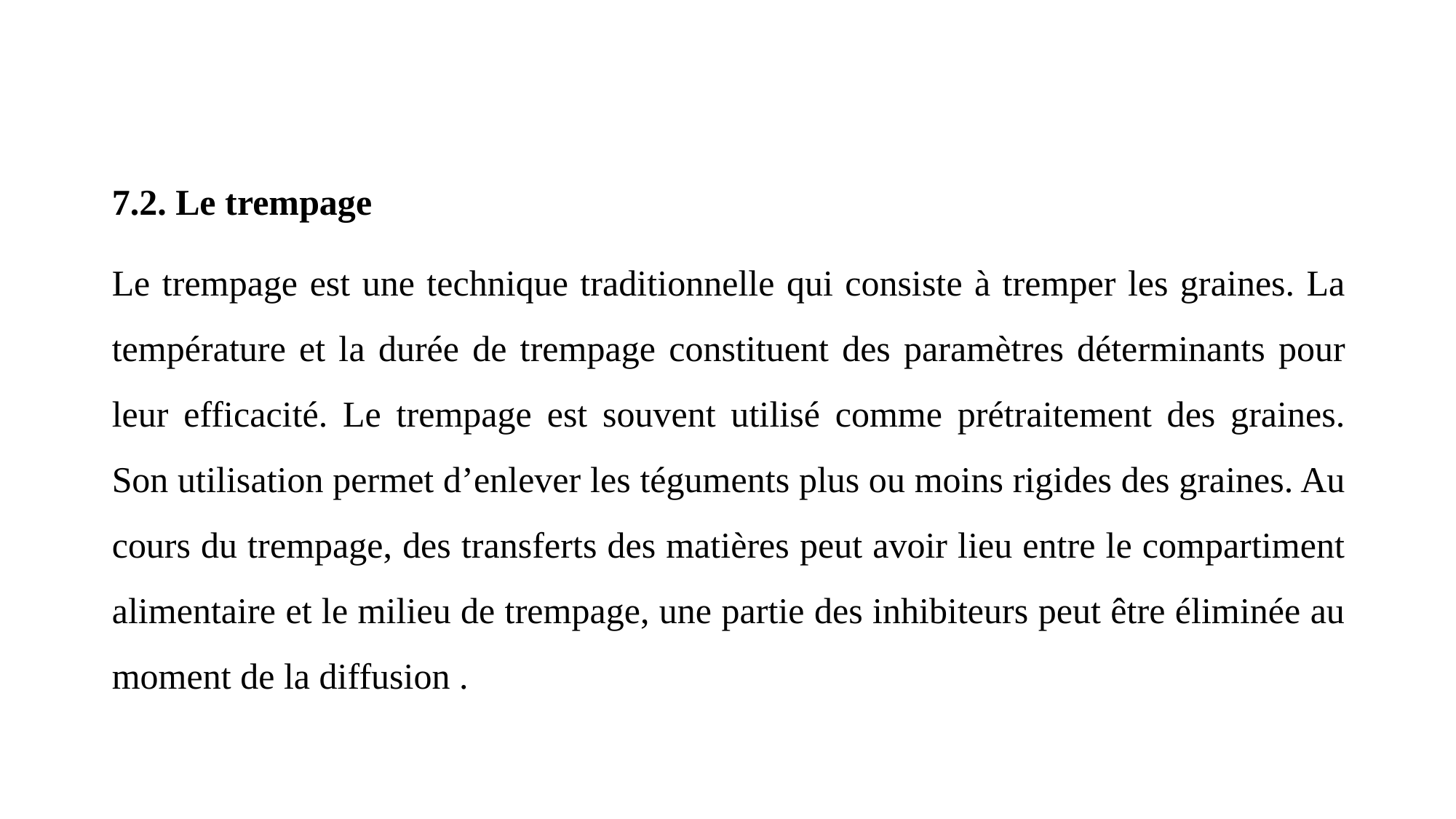

7.2. Le trempage
Le trempage est une technique traditionnelle qui consiste à tremper les graines. La température et la durée de trempage constituent des paramètres déterminants pour leur efficacité. Le trempage est souvent utilisé comme prétraitement des graines. Son utilisation permet d’enlever les téguments plus ou moins rigides des graines. Au cours du trempage, des transferts des matières peut avoir lieu entre le compartiment alimentaire et le milieu de trempage, une partie des inhibiteurs peut être éliminée au moment de la diffusion .